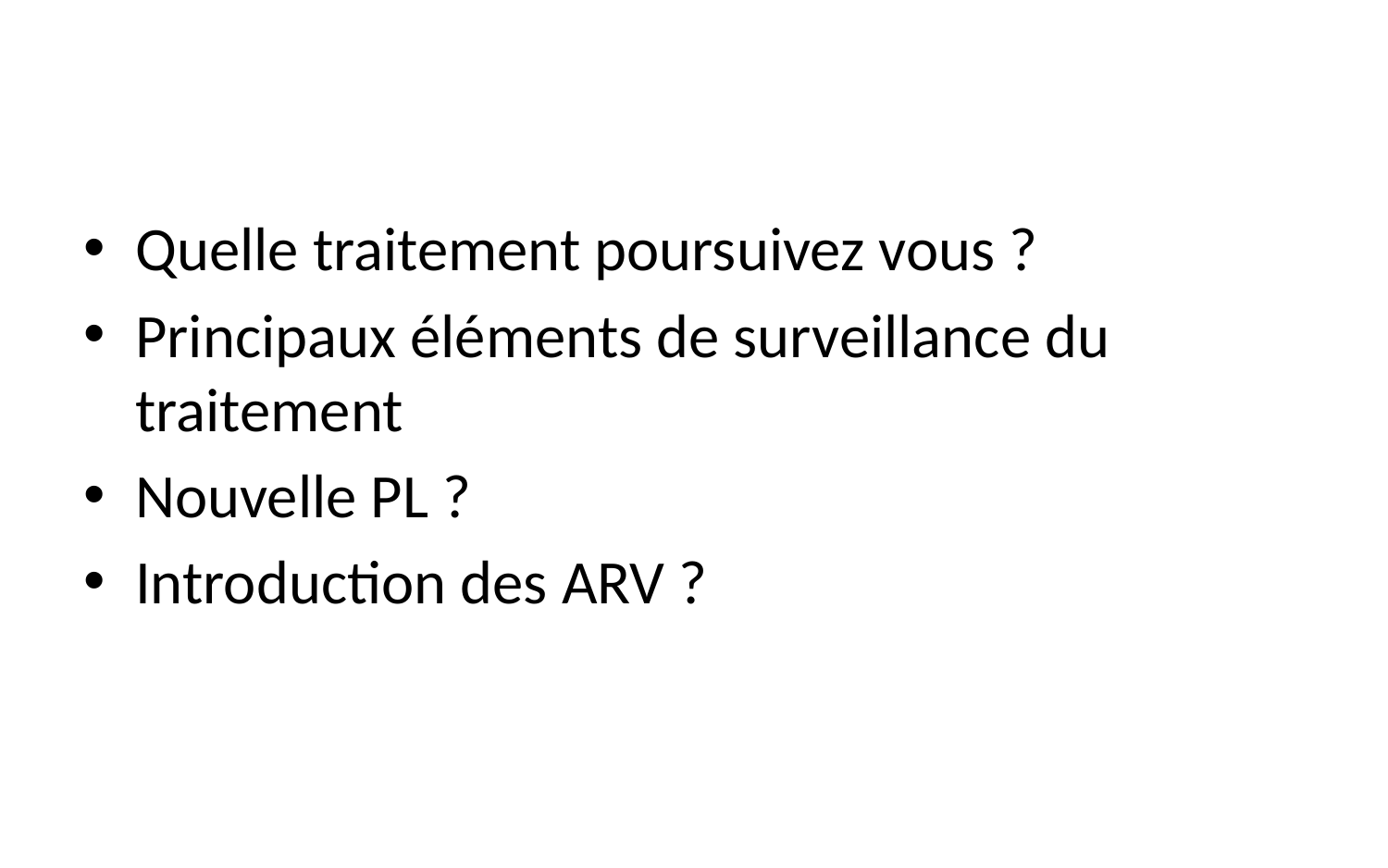

Quelle traitement poursuivez vous ?
Principaux éléments de surveillance du traitement
Nouvelle PL ?
Introduction des ARV ?